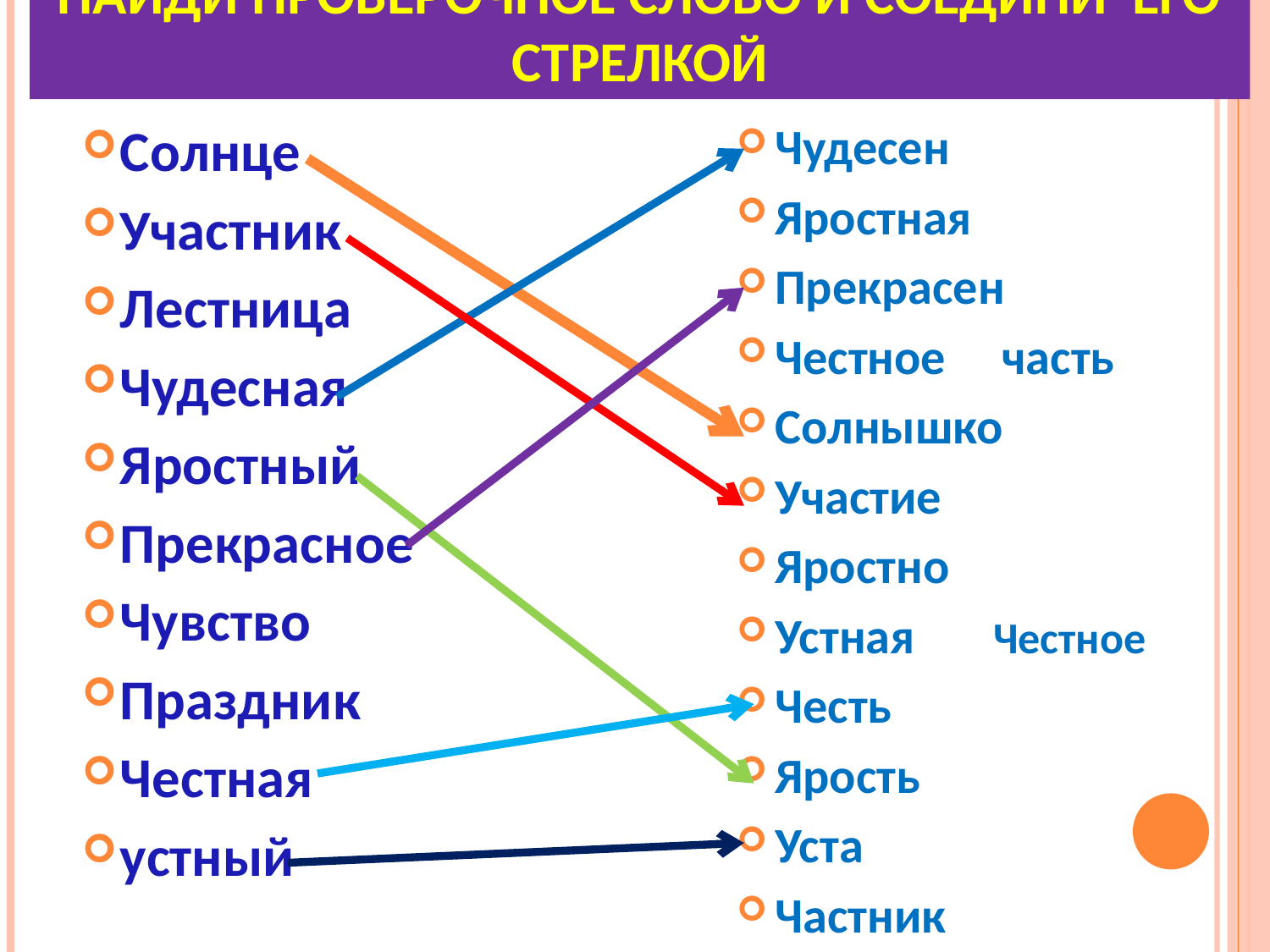

# Найди проверочное слово и соедини  его стрелкой
Солнце
Участник
Лестница
Чудесная
Яростный
Прекрасное
Чувство
Праздник
Честная
устный
Чудесен
Яростная
Прекрасен
Честное     часть
Солнышко
Участие
Яростно
Устная       Честное
Честь
Ярость
Уста
Частник